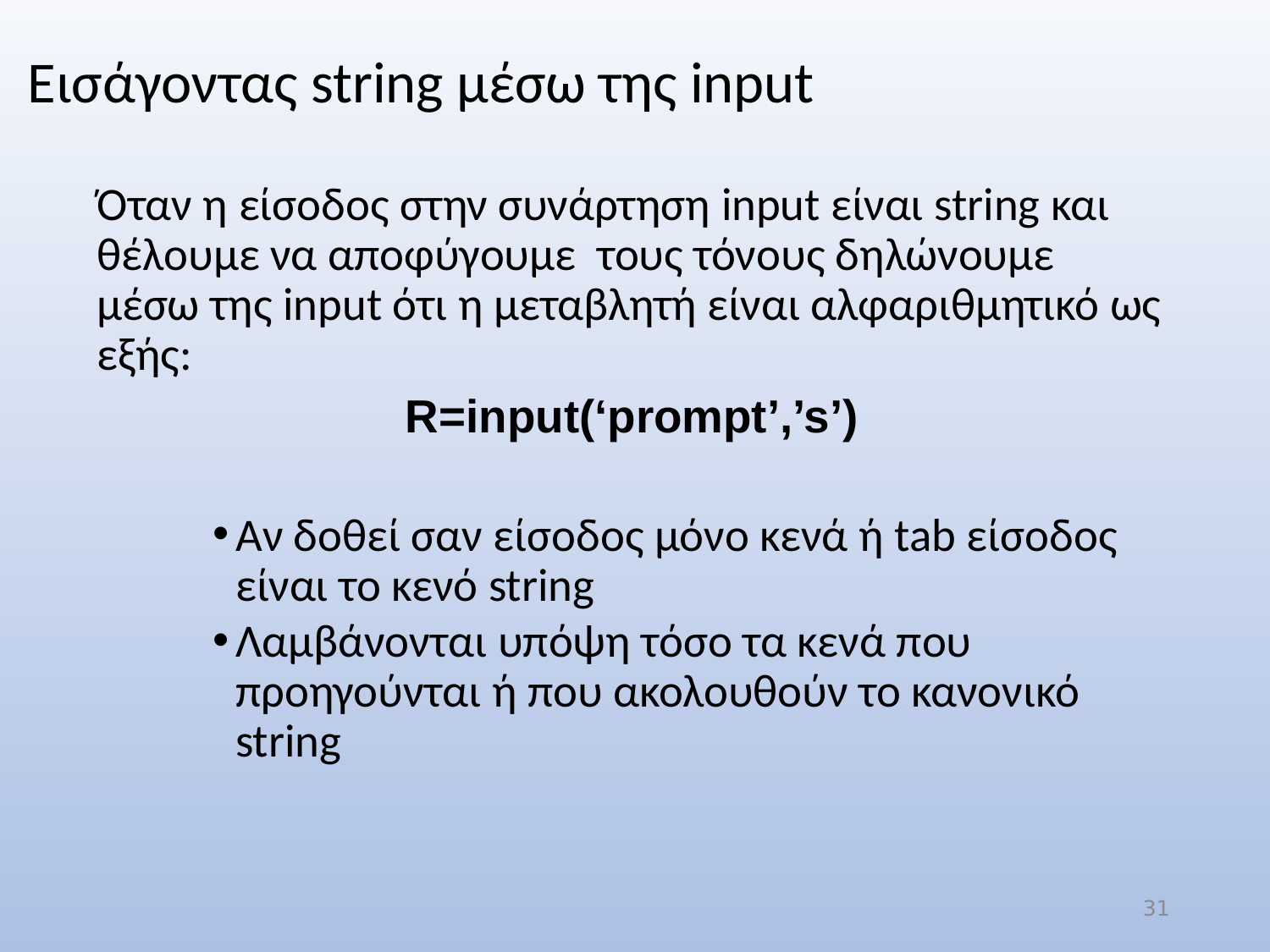

# Εισάγοντας string μέσω της input
Όταν η είσοδος στην συνάρτηση input είναι string και θέλουμε να αποφύγουμε  τους τόνους δηλώνουμε μέσω της input ότι η μεταβλητή είναι αλφαριθμητικό ως εξής:
R=input(‘prompt’,’s’)

Αν δοθεί σαν είσοδος μόνο κενά ή tab είσοδος είναι το κενό string
Λαμβάνονται υπόψη τόσο τα κενά που προηγούνται ή που ακολουθούν το κανονικό string

31